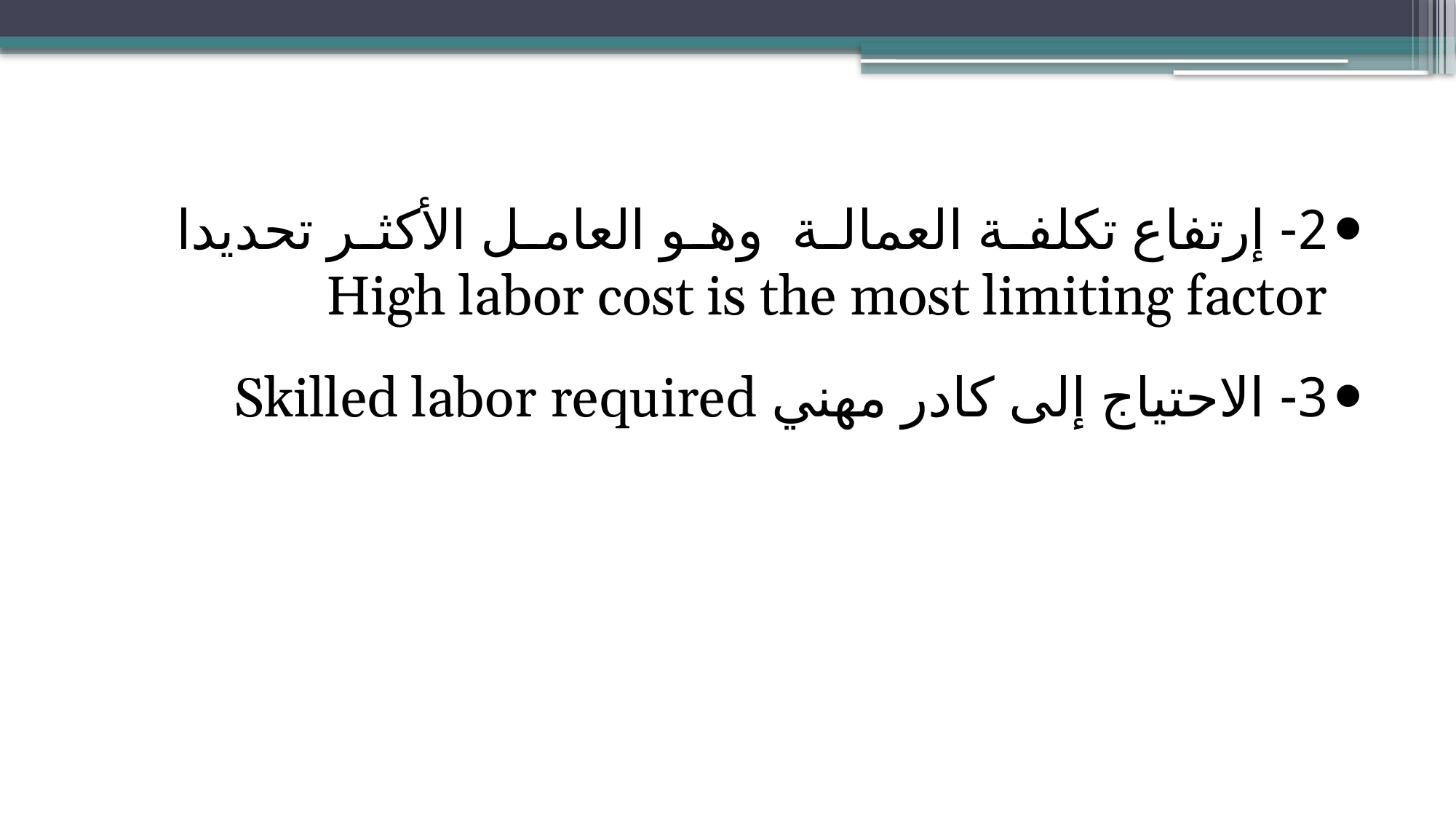

2- إرتفاع تكلفة العمالة  وهو العامل الأكثر تحديدا High labor cost is the most limiting factor
3- الاحتياج إلى كادر مهني Skilled labor required